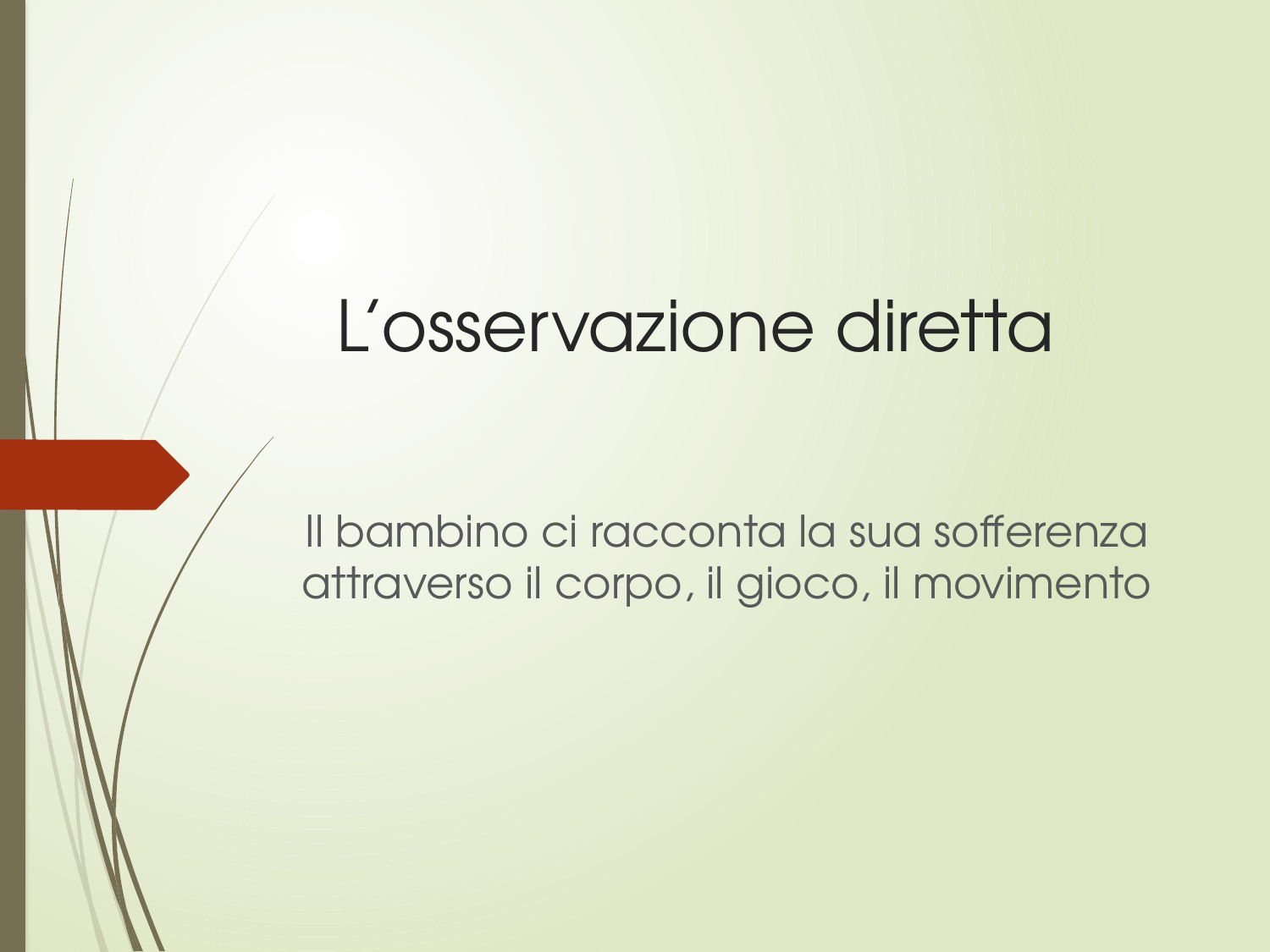

# L’osservazione diretta
Il bambino ci racconta la sua sofferenza attraverso il corpo, il gioco, il movimento